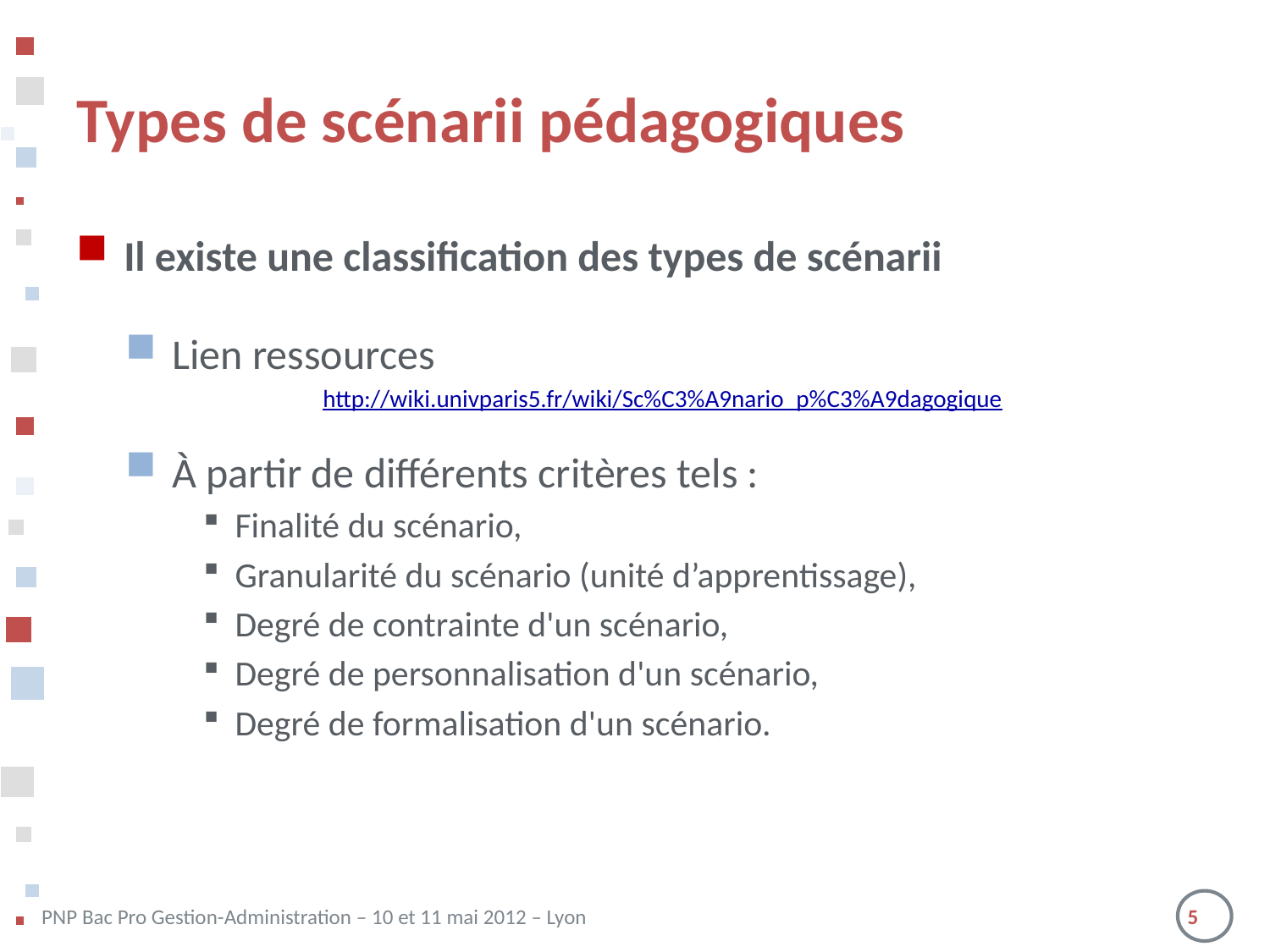

# Types de scénarii pédagogiques
Il existe une classification des types de scénarii

Lien ressources
http://wiki.univparis5.fr/wiki/Sc%C3%A9nario_p%C3%A9dagogique

À partir de différents critères tels :
Finalité du scénario,
Granularité du scénario (unité d’apprentissage),
Degré de contrainte d'un scénario,
Degré de personnalisation d'un scénario,
Degré de formalisation d'un scénario.